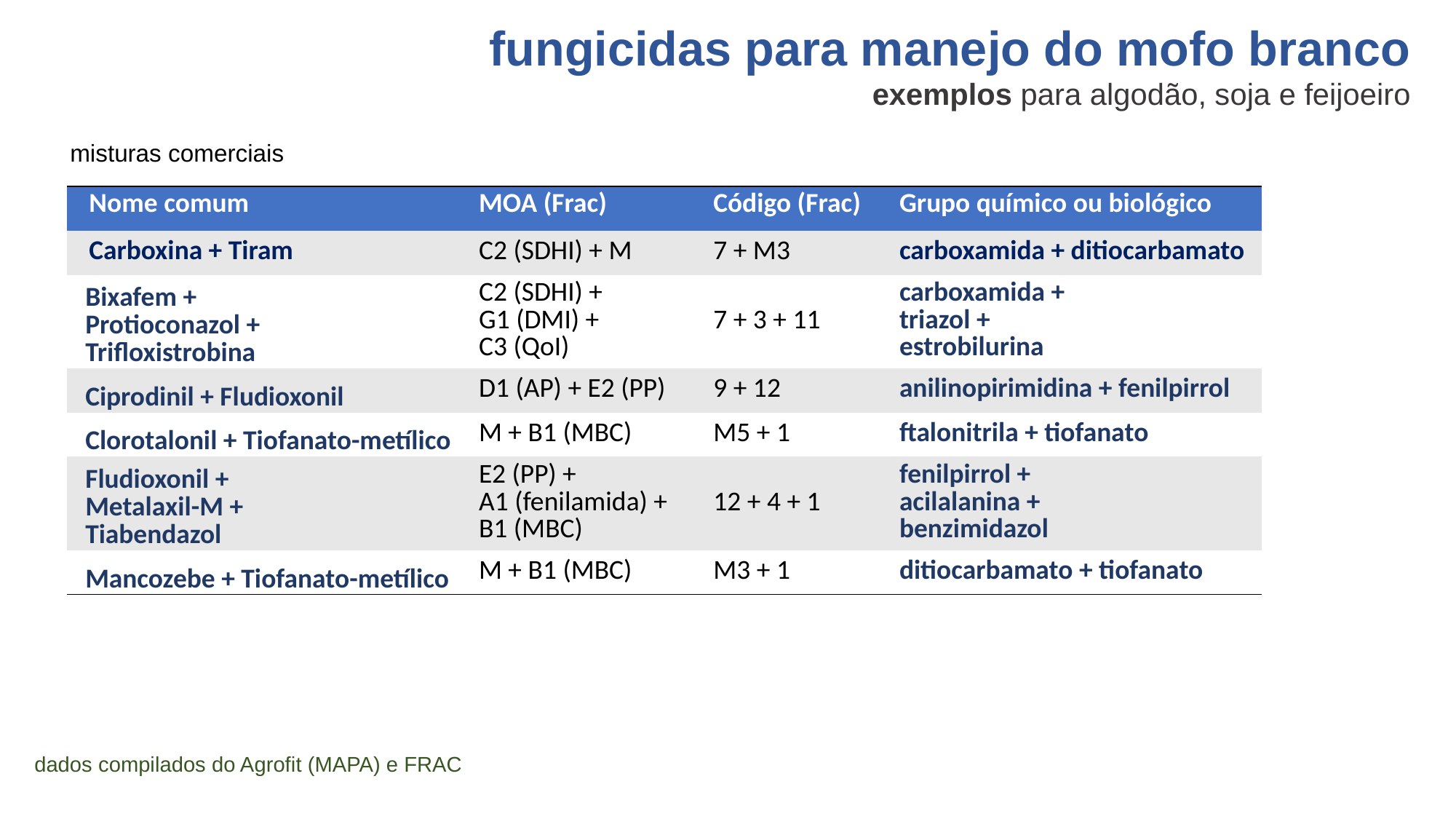

fungicidas para manejo do mofo branco
exemplos para algodão, soja e feijoeiro
misturas comerciais
| Nome comum | MOA (Frac) | Código (Frac) | Grupo químico ou biológico |
| --- | --- | --- | --- |
| Carboxina + Tiram | C2 (SDHI) + M | 7 + M3 | carboxamida + ditiocarbamato |
| Bixafem + Protioconazol + Trifloxistrobina | C2 (SDHI) + G1 (DMI) + C3 (QoI) | 7 + 3 + 11 | carboxamida + triazol + estrobilurina |
| Ciprodinil + Fludioxonil | D1 (AP) + E2 (PP) | 9 + 12 | anilinopirimidina + fenilpirrol |
| Clorotalonil + Tiofanato-metílico | M + B1 (MBC) | M5 + 1 | ftalonitrila + tiofanato |
| Fludioxonil + Metalaxil-M + Tiabendazol | E2 (PP) + A1 (fenilamida) + B1 (MBC) | 12 + 4 + 1 | fenilpirrol + acilalanina + benzimidazol |
| Mancozebe + Tiofanato-metílico | M + B1 (MBC) | M3 + 1 | ditiocarbamato + tiofanato |
dados compilados do Agrofit (MAPA) e FRAC